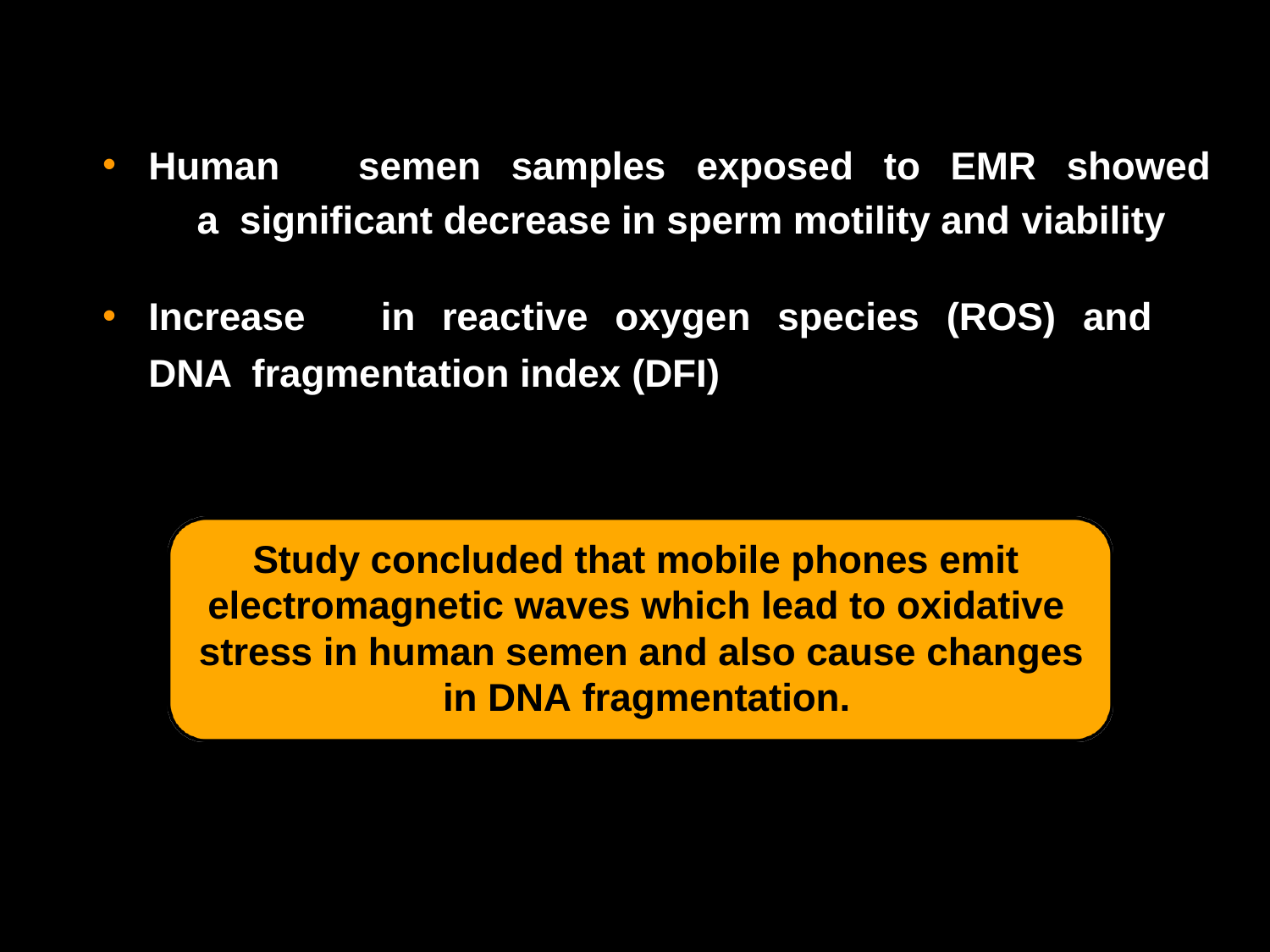

Human	semen	samples	exposed	to	EMR	showed	a  significant decrease in sperm motility and viability

Increase	in	reactive	oxygen	species	(ROS)	and	DNA  fragmentation index (DFI)

Study concluded that mobile phones emit  electromagnetic waves which lead to oxidative  stress in human semen and also cause changes  in DNA fragmentation.